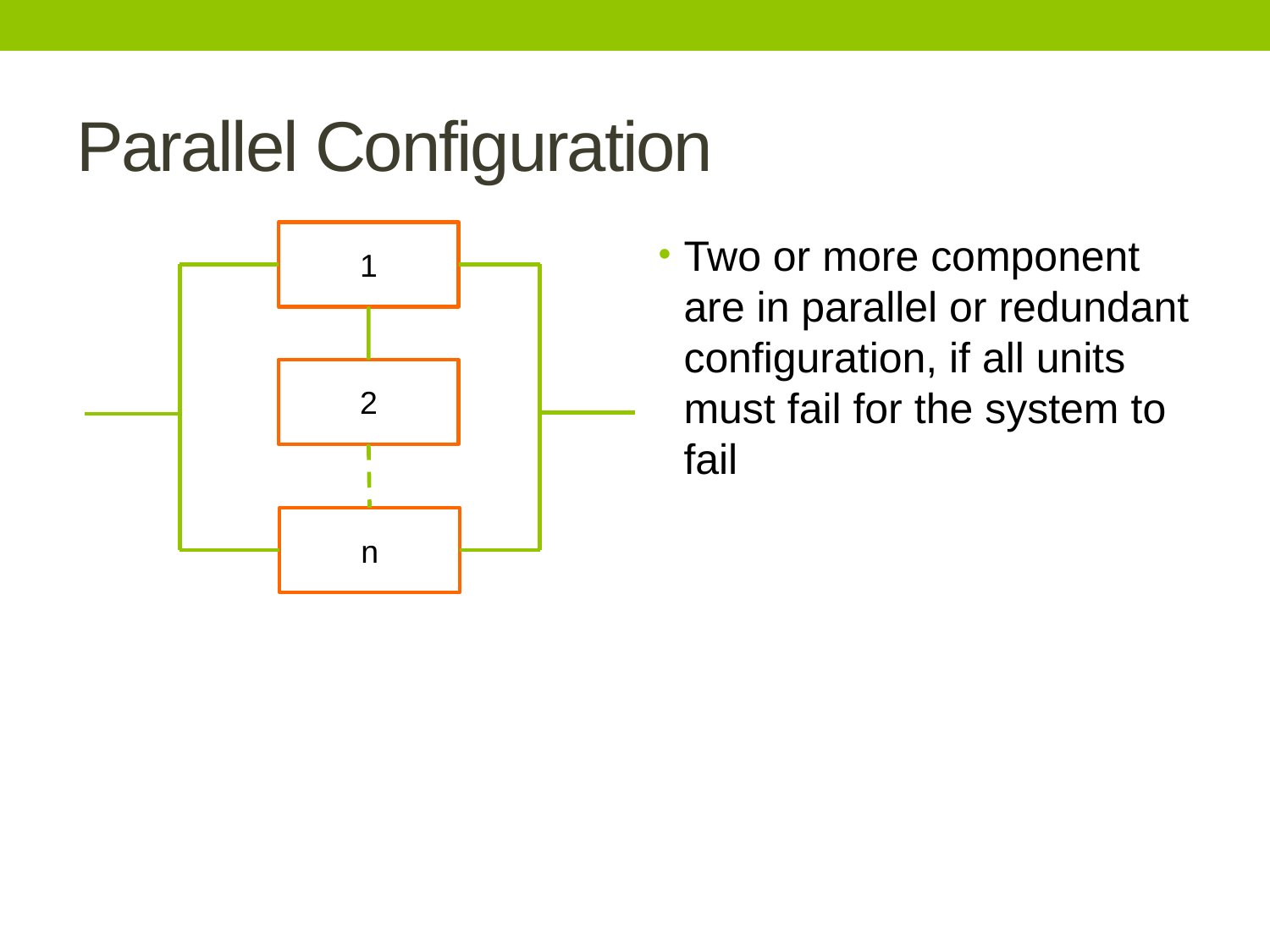

# Parallel Configuration
1
Two or more component are in parallel or redundant configuration, if all units must fail for the system to fail
2
n